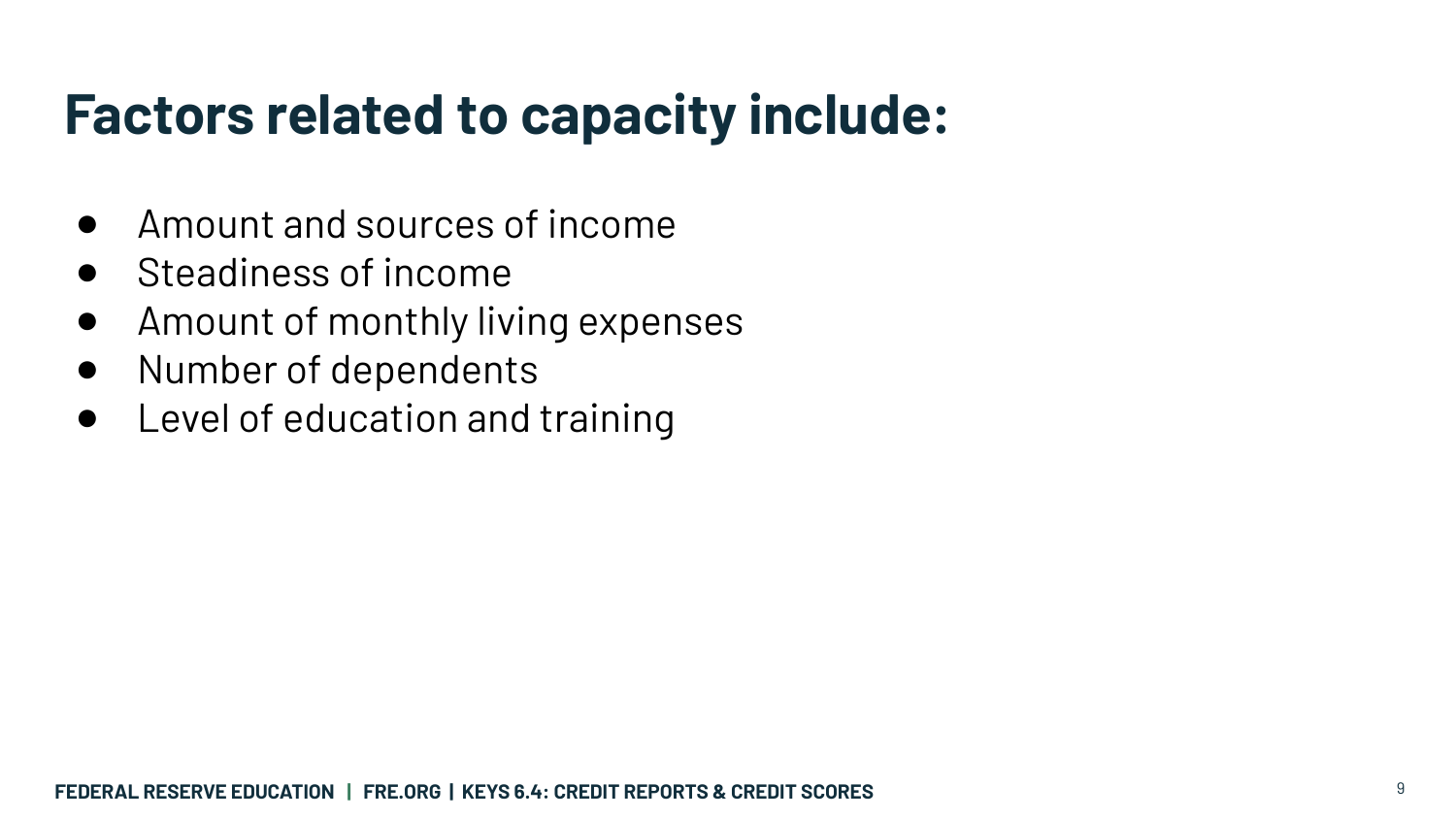

# Factors related to capacity include:
Amount and sources of income
Steadiness of income
Amount of monthly living expenses
Number of dependents
Level of education and training